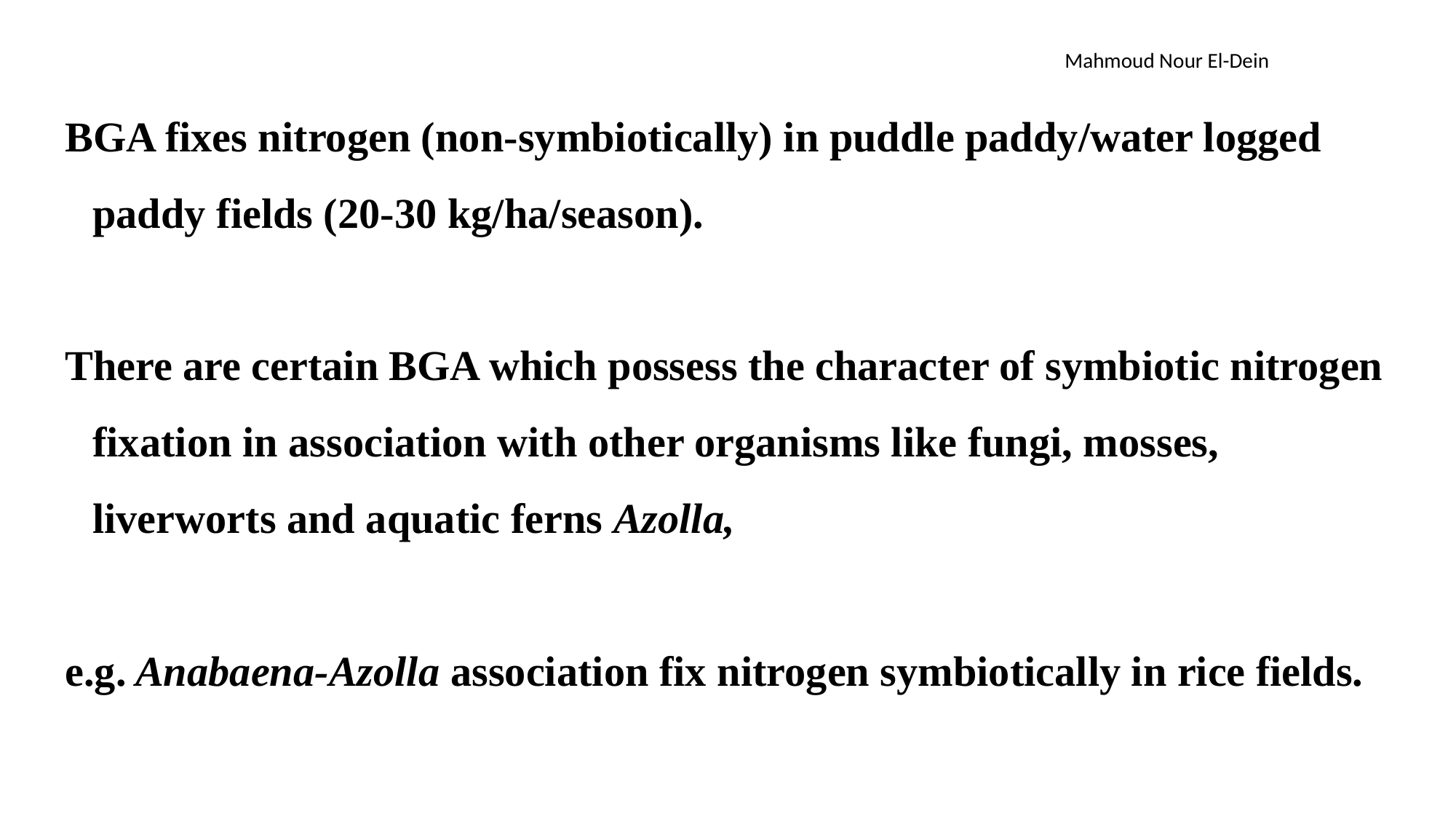

BGA fixes nitrogen (non-symbiotically) in puddle paddy/water logged paddy fields (20-30 kg/ha/season).

There are certain BGA which possess the character of symbiotic nitrogen fixation in association with other organisms like fungi, mosses, liverworts and aquatic ferns Azolla,

e.g. Anabaena-Azolla association fix nitrogen symbiotically in rice fields.